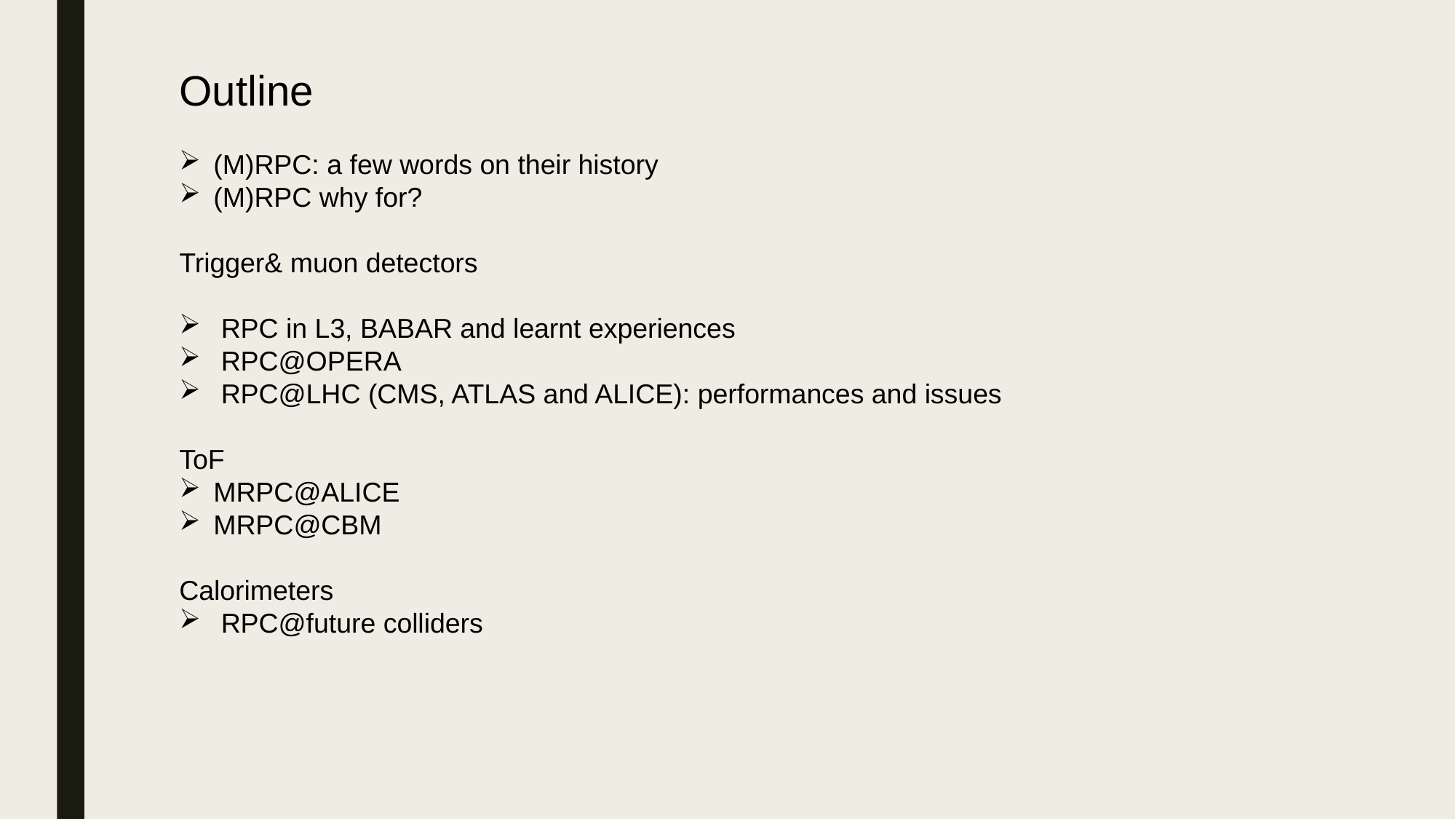

Outline

(M)RPC: a few words on their history
(M)RPC why for?

Trigger& muon detectors

 RPC in L3, BABAR and learnt experiences
 RPC@OPERA
 RPC@LHC (CMS, ATLAS and ALICE): performances and issues

ToF
MRPC@ALICE
MRPC@CBM

Calorimeters
 RPC@future colliders